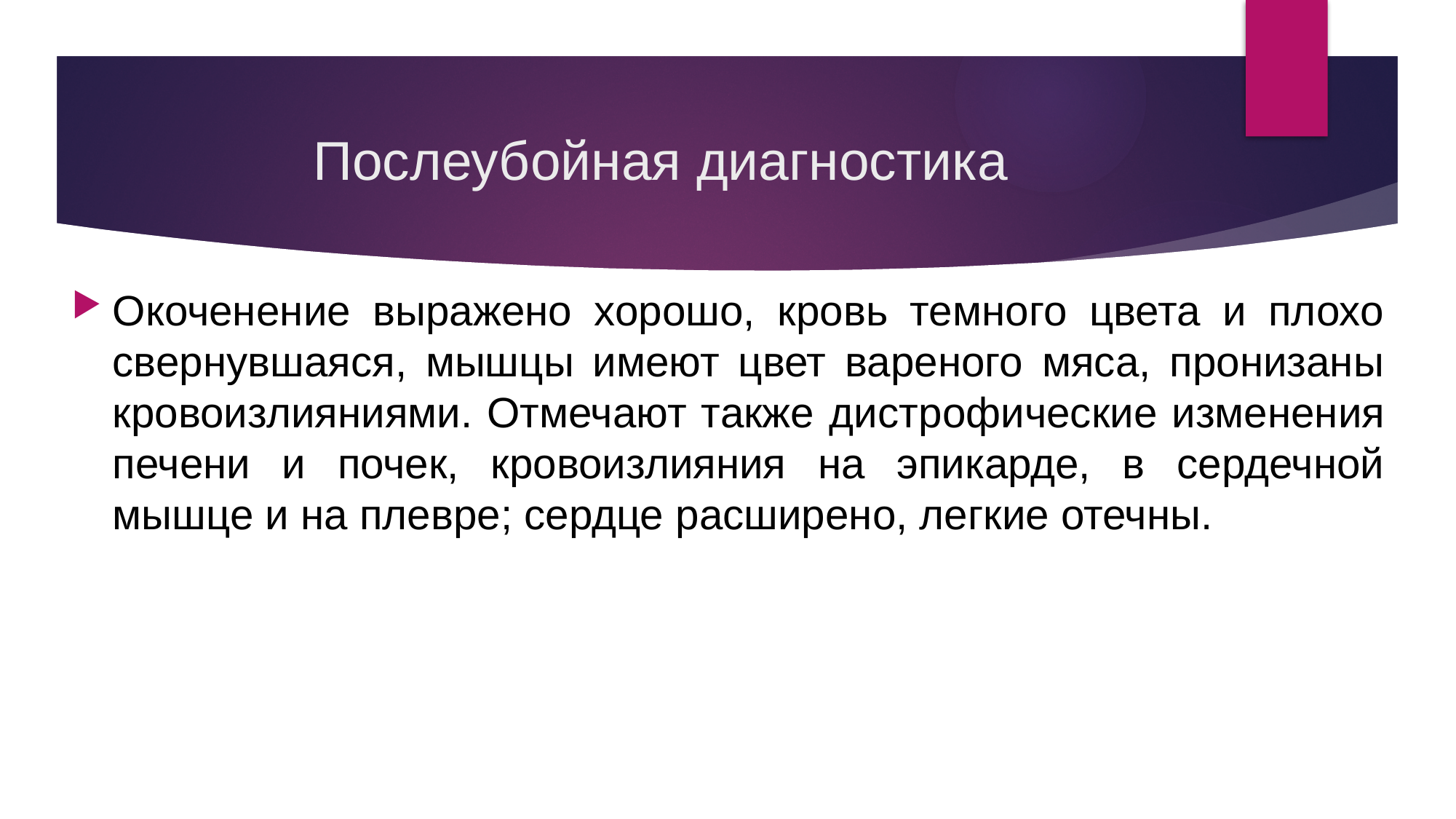

# Послеубойная диагностика
Окочене­ние выражено хорошо, кровь темного цвета и плохо свернувшаяся, мышцы имеют цвет вареного мяса, пронизаны кровоизлияниями. Отмечают также дис­трофические изменения печени и почек, кровоизлияния на эпикарде, в сердечной мышце и на плевре; сердце расширено, легкие отечны.